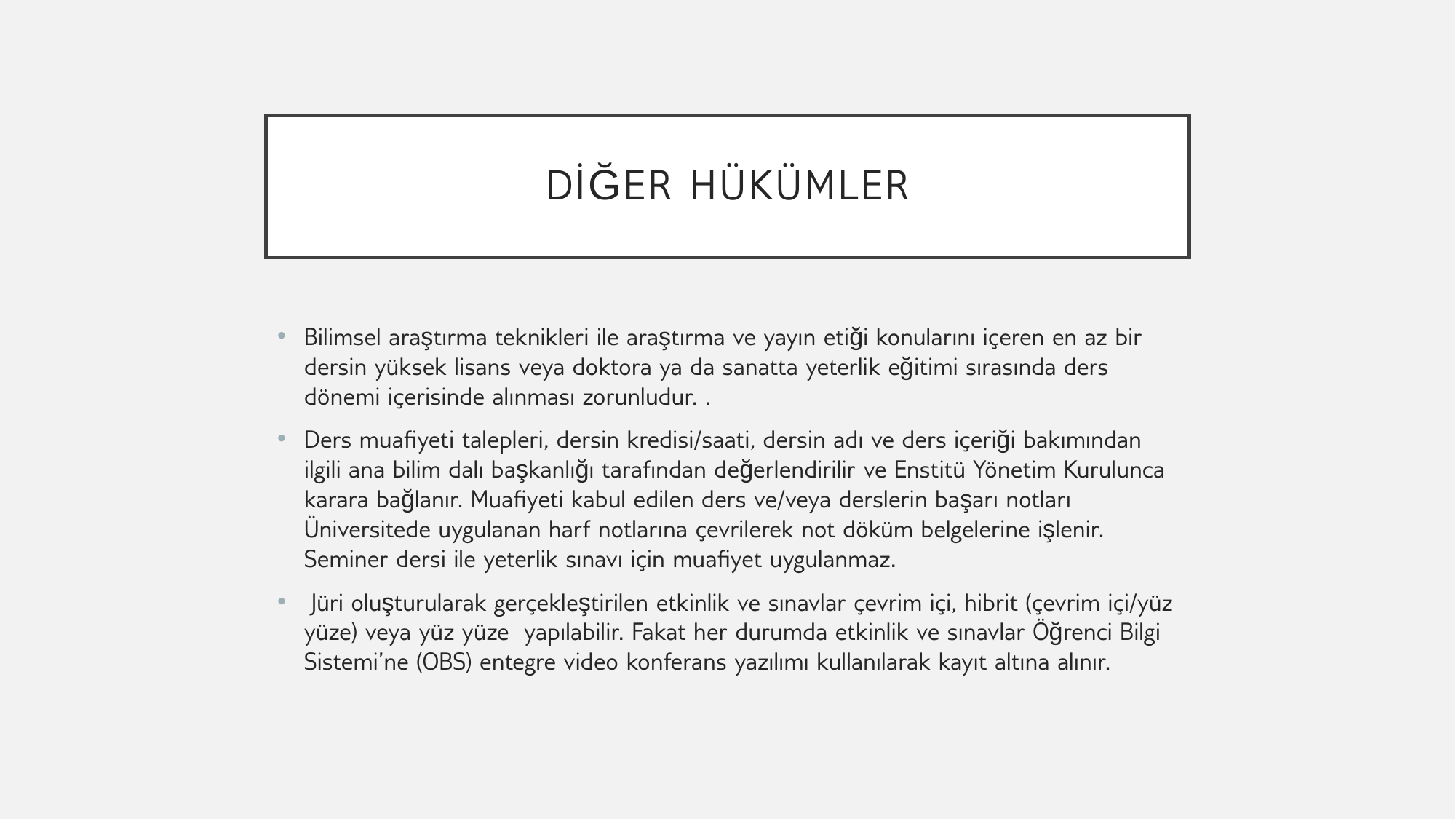

# Diğer hükümler
Bilimsel araştırma teknikleri ile araştırma ve yayın etiği konularını içeren en az bir dersin yüksek lisans veya doktora ya da sanatta yeterlik eğitimi sırasında ders dönemi içerisinde alınması zorunludur. .
Ders muafiyeti talepleri, dersin kredisi/saati, dersin adı ve ders içeriği bakımından ilgili ana bilim dalı başkanlığı tarafından değerlendirilir ve Enstitü Yönetim Kurulunca karara bağlanır. Muafiyeti kabul edilen ders ve/veya derslerin başarı notları Üniversitede uygulanan harf notlarına çevrilerek not döküm belgelerine işlenir. Seminer dersi ile yeterlik sınavı için muafiyet uygulanmaz.
 Jüri oluşturularak gerçekleştirilen etkinlik ve sınavlar çevrim içi, hibrit (çevrim içi/yüz yüze) veya yüz yüze  yapılabilir. Fakat her durumda etkinlik ve sınavlar Öğrenci Bilgi Sistemi’ne (OBS) entegre video konferans yazılımı kullanılarak kayıt altına alınır.